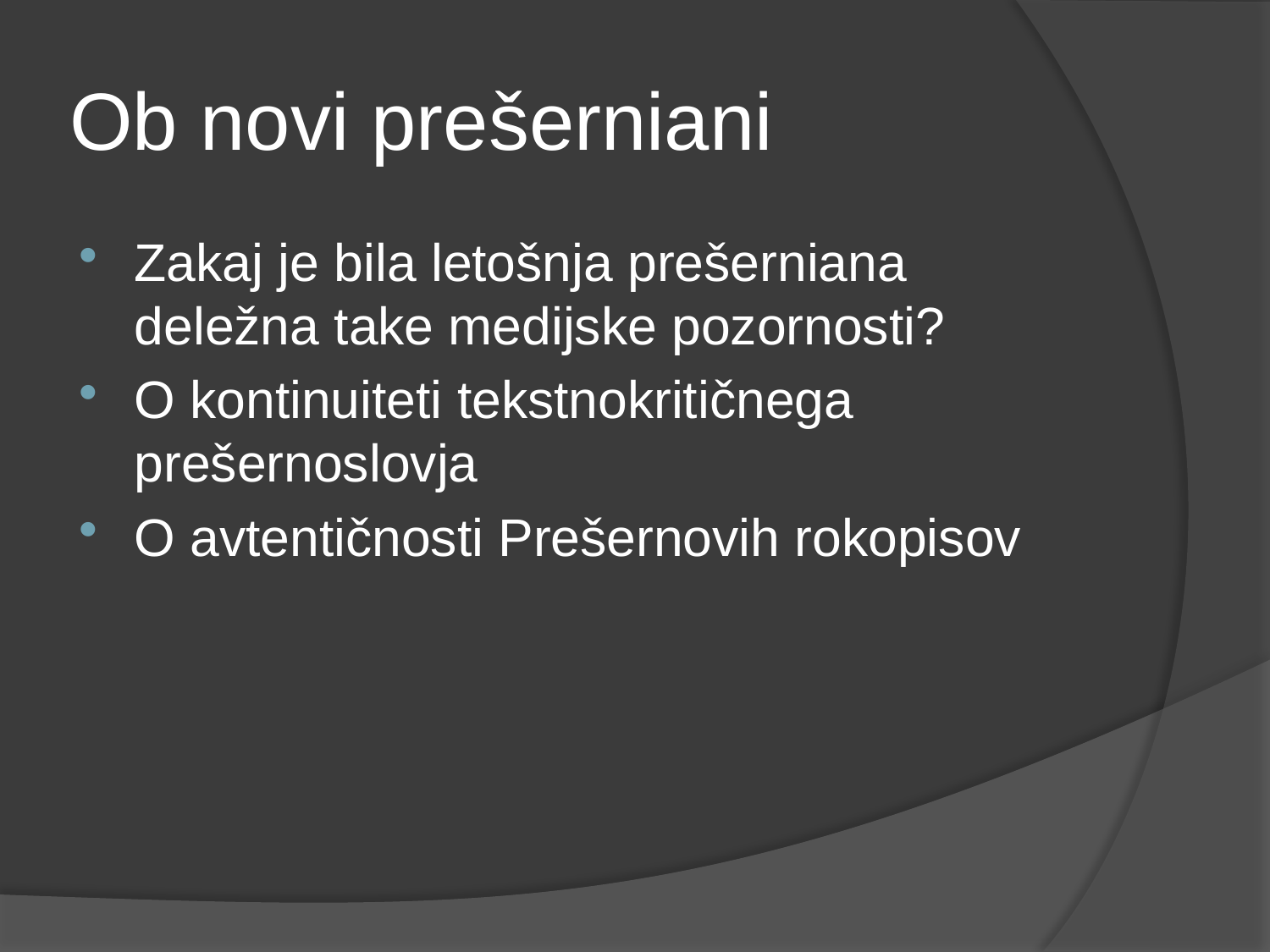

# Ob novi prešerniani
Zakaj je bila letošnja prešerniana deležna take medijske pozornosti?
O kontinuiteti tekstnokritičnega prešernoslovja
O avtentičnosti Prešernovih rokopisov